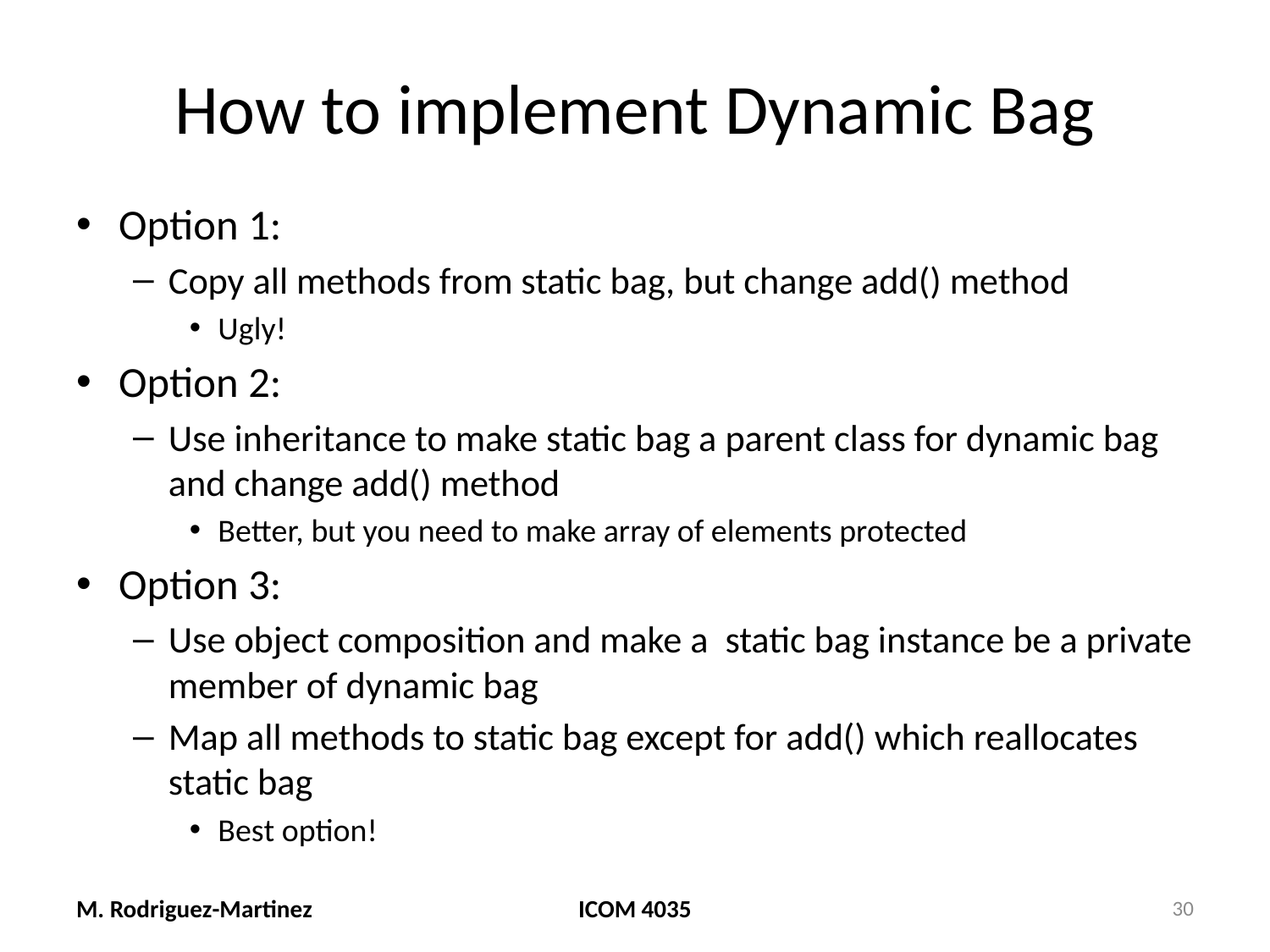

# How to implement Dynamic Bag
Option 1:
Copy all methods from static bag, but change add() method
Ugly!
Option 2:
Use inheritance to make static bag a parent class for dynamic bag and change add() method
Better, but you need to make array of elements protected
Option 3:
Use object composition and make a  static bag instance be a private member of dynamic bag
Map all methods to static bag except for add() which reallocates static bag
Best option!
M. Rodriguez-Martinez
ICOM 4035
30